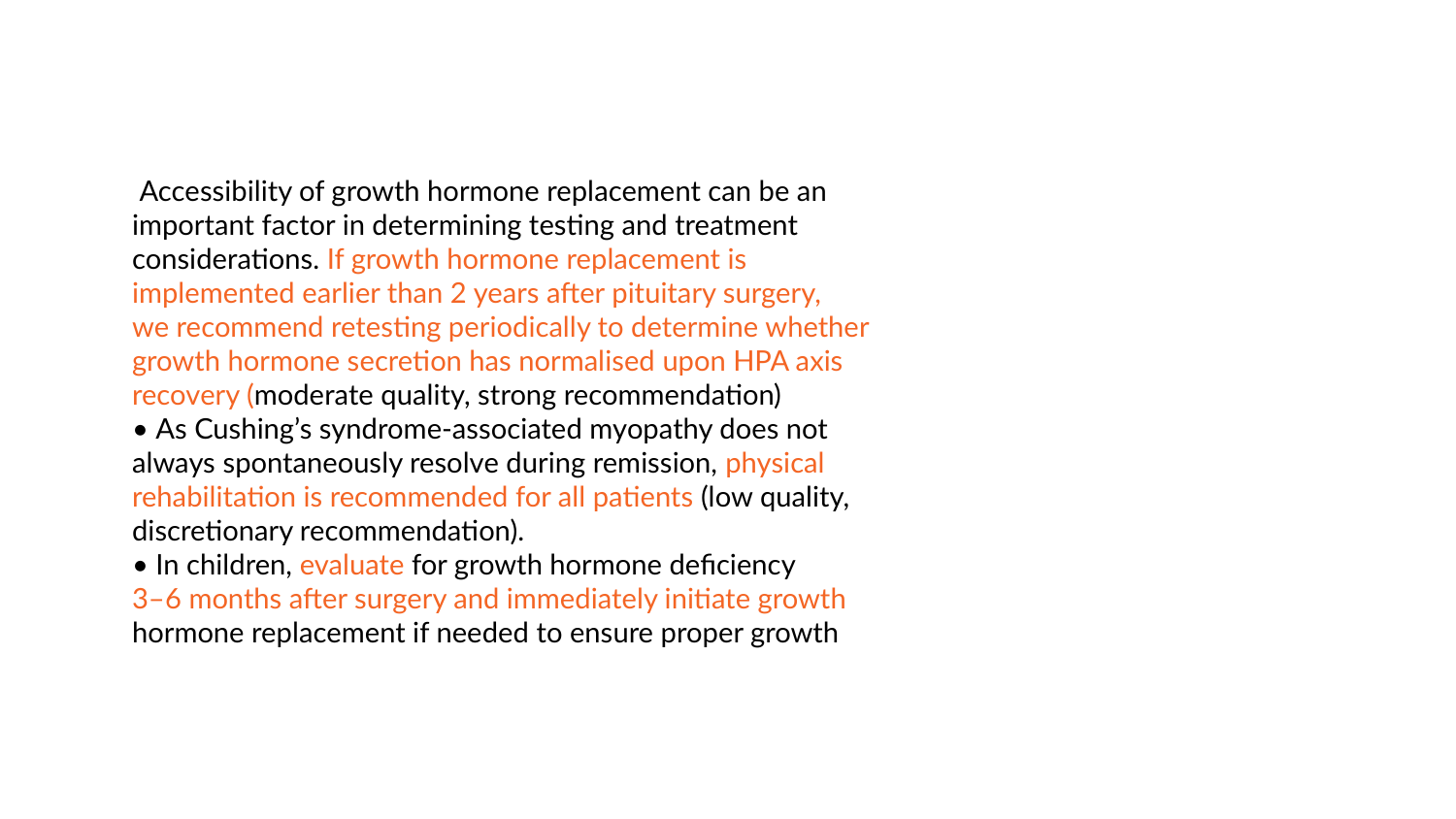

Accessibility of growth hormone replacement can be an
important factor in determining testing and treatment
considerations. If growth hormone replacement is
implemented earlier than 2 years after pituitary surgery,
we recommend retesting periodically to determine whether
growth hormone secretion has normalised upon HPA axis
recovery (moderate quality, strong recommendation)
• As Cushing’s syndrome-associated myopathy does not
always spontaneously resolve during remission, physical
rehabilitation is recommended for all patients (low quality,
discretionary recommendation).
• In children, evaluate for growth hormone deficiency
3–6 months after surgery and immediately initiate growth
hormone replacement if needed to ensure proper growth